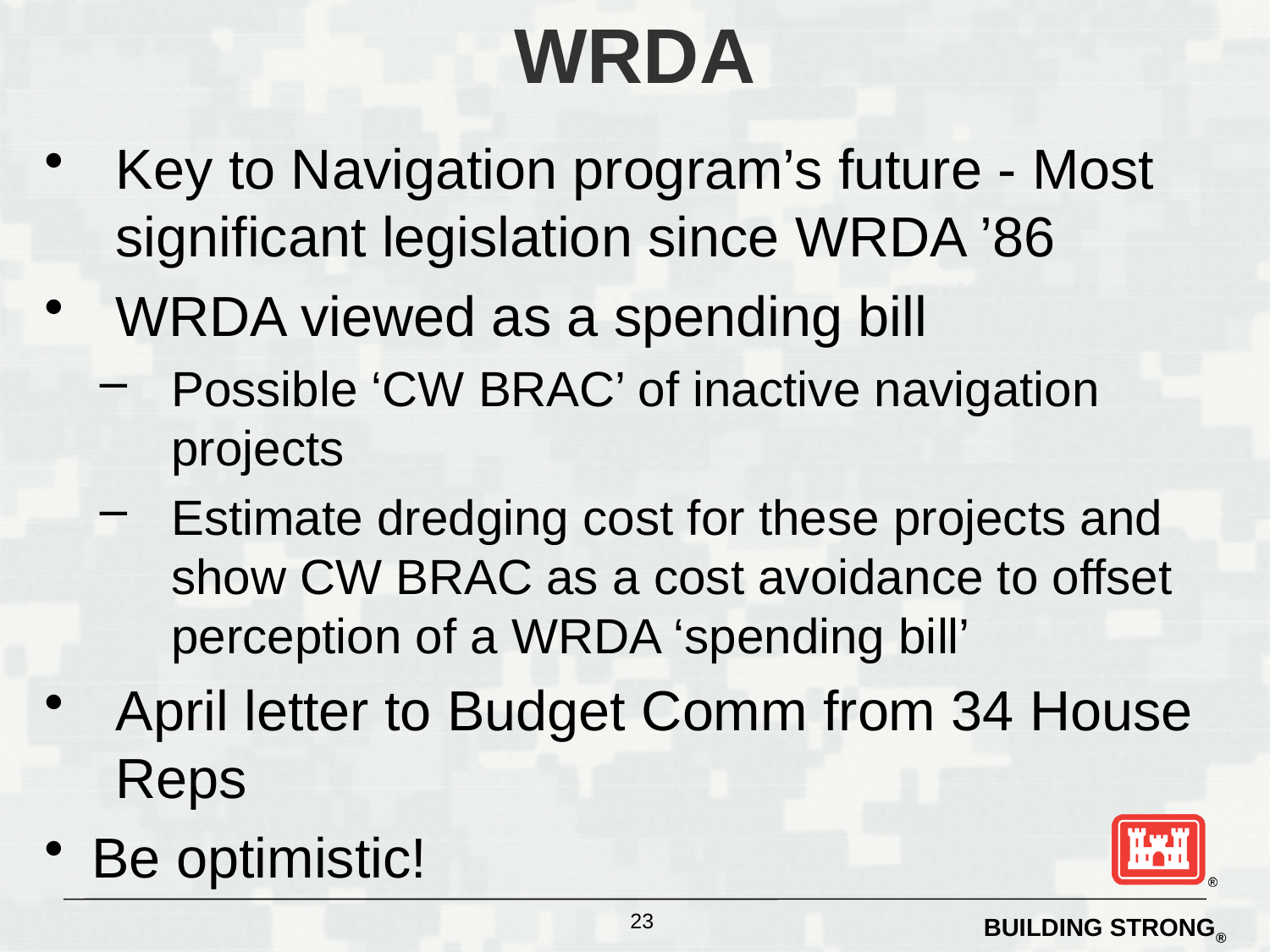

# WRDA
Key to Navigation program’s future - Most significant legislation since WRDA ’86
WRDA viewed as a spending bill
Possible ‘CW BRAC’ of inactive navigation projects
Estimate dredging cost for these projects and show CW BRAC as a cost avoidance to offset perception of a WRDA ‘spending bill’
April letter to Budget Comm from 34 House Reps
Be optimistic!
 23